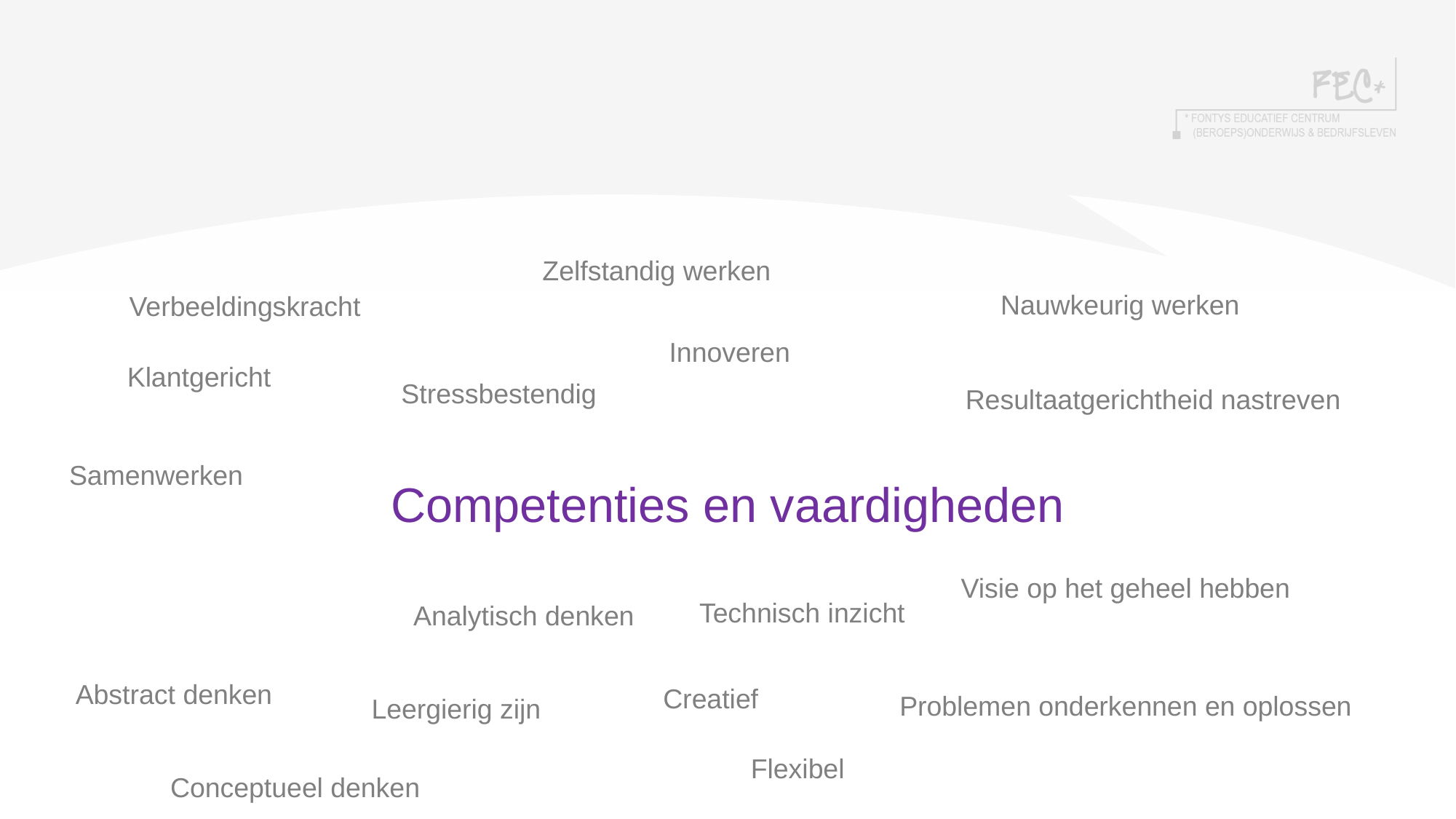

# Competenties en vaardigheden
Zelfstandig werken
Nauwkeurig werken
Verbeeldingskracht
Innoveren
Klantgericht
Stressbestendig
Resultaatgerichtheid nastreven
Samenwerken
Visie op het geheel hebben
Technisch inzicht
Analytisch denken
Abstract denken
Creatief
Problemen onderkennen en oplossen
Leergierig zijn
Flexibel
Conceptueel denken